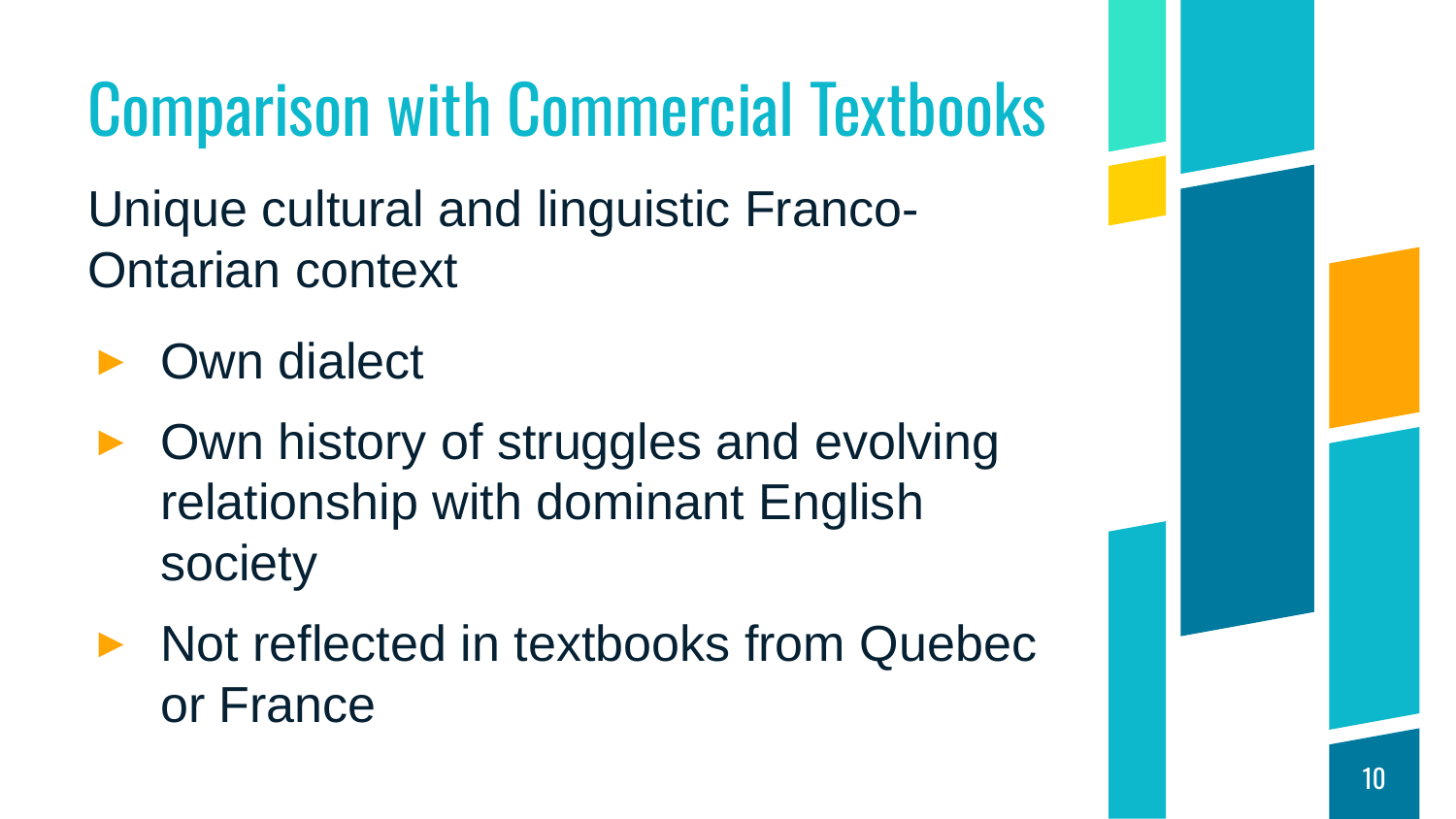

# Comparison with Commercial Textbooks
Unique cultural and linguistic Franco-Ontarian context
Own dialect
Own history of struggles and evolving  relationship with dominant English society
Not reflected in textbooks from Quebec or France
10